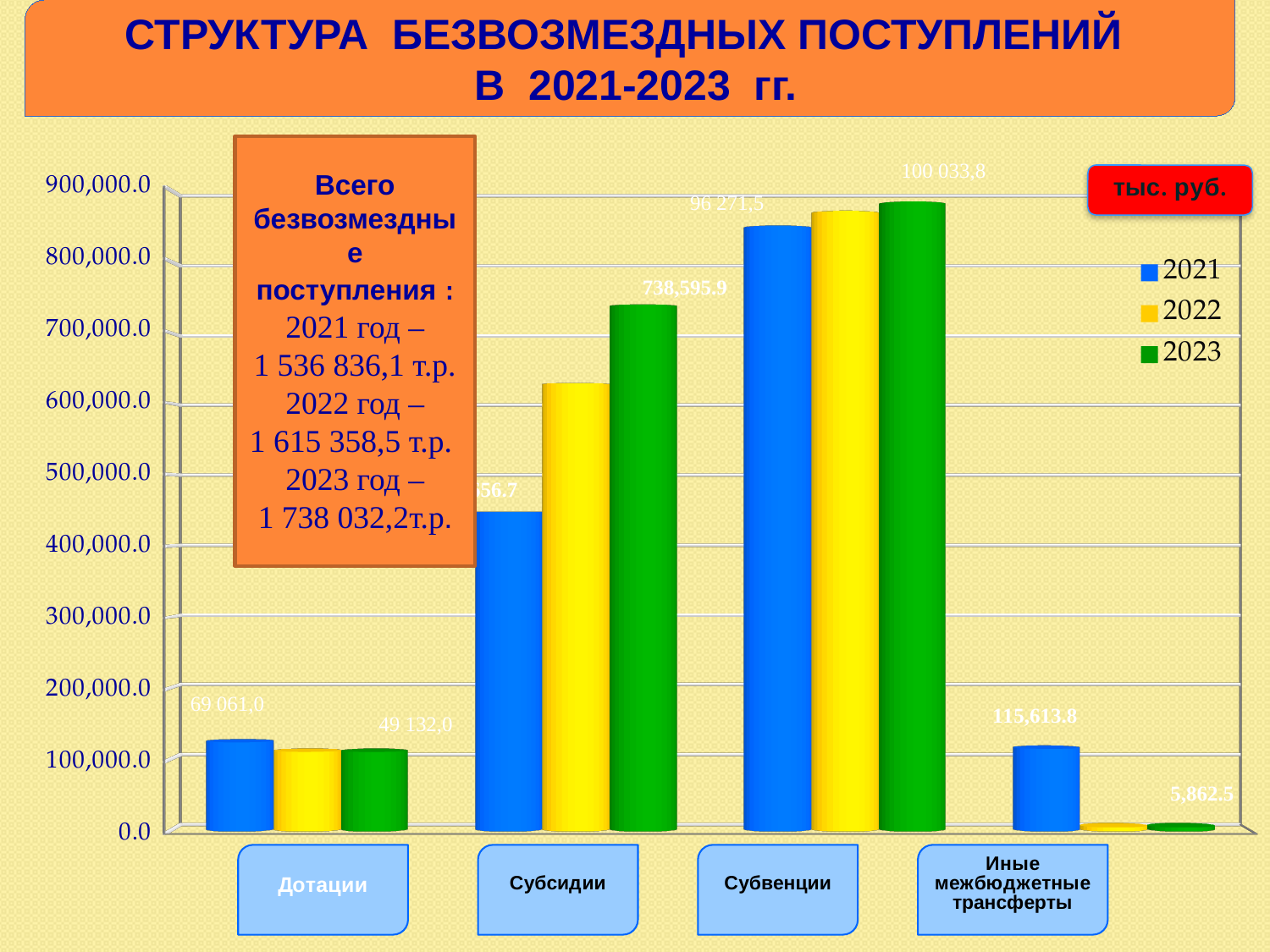

СТРУКТУРА  БЕЗВОЗМЕЗДНЫХ ПОСТУПЛЕНИЙ
 В  2021-2023  гг.
Всего безвозмездные поступления :
2021 год –
1 536 836,1 т.р.
2022 год –
1 615 358,5 т.р.
2023 год –
1 738 032,2т.р.

[unsupported chart]

[unsupported chart]